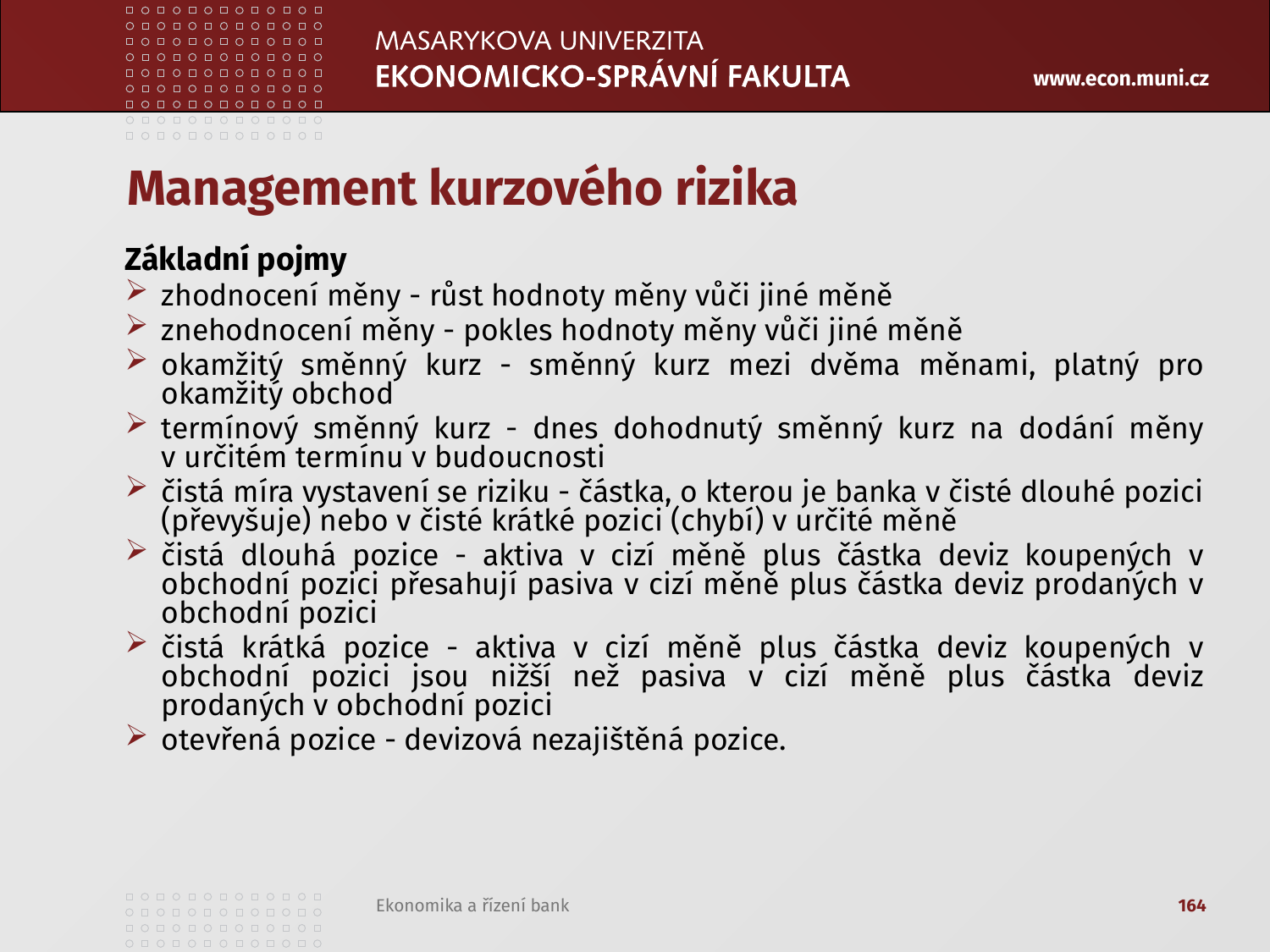

# Management kurzového rizika
Základní pojmy
zhodnocení měny - růst hodnoty měny vůči jiné měně
znehodnocení měny - pokles hodnoty měny vůči jiné měně
okamžitý směnný kurz - směnný kurz mezi dvěma měnami, platný pro okamžitý obchod
termínový směnný kurz - dnes dohodnutý směnný kurz na dodání měny v určitém termínu v budoucnosti
čistá míra vystavení se riziku - částka, o kterou je banka v čisté dlouhé pozici (převyšuje) nebo v čisté krátké pozici (chybí) v určité měně
čistá dlouhá pozice - aktiva v cizí měně plus částka deviz koupených v obchodní pozici přesahují pasiva v cizí měně plus částka deviz prodaných v obchodní pozici
čistá krátká pozice - aktiva v cizí měně plus částka deviz koupených v obchodní pozici jsou nižší než pasiva v cizí měně plus částka deviz prodaných v obchodní pozici
otevřená pozice - devizová nezajištěná pozice.
164
Ekonomika a řízení bank